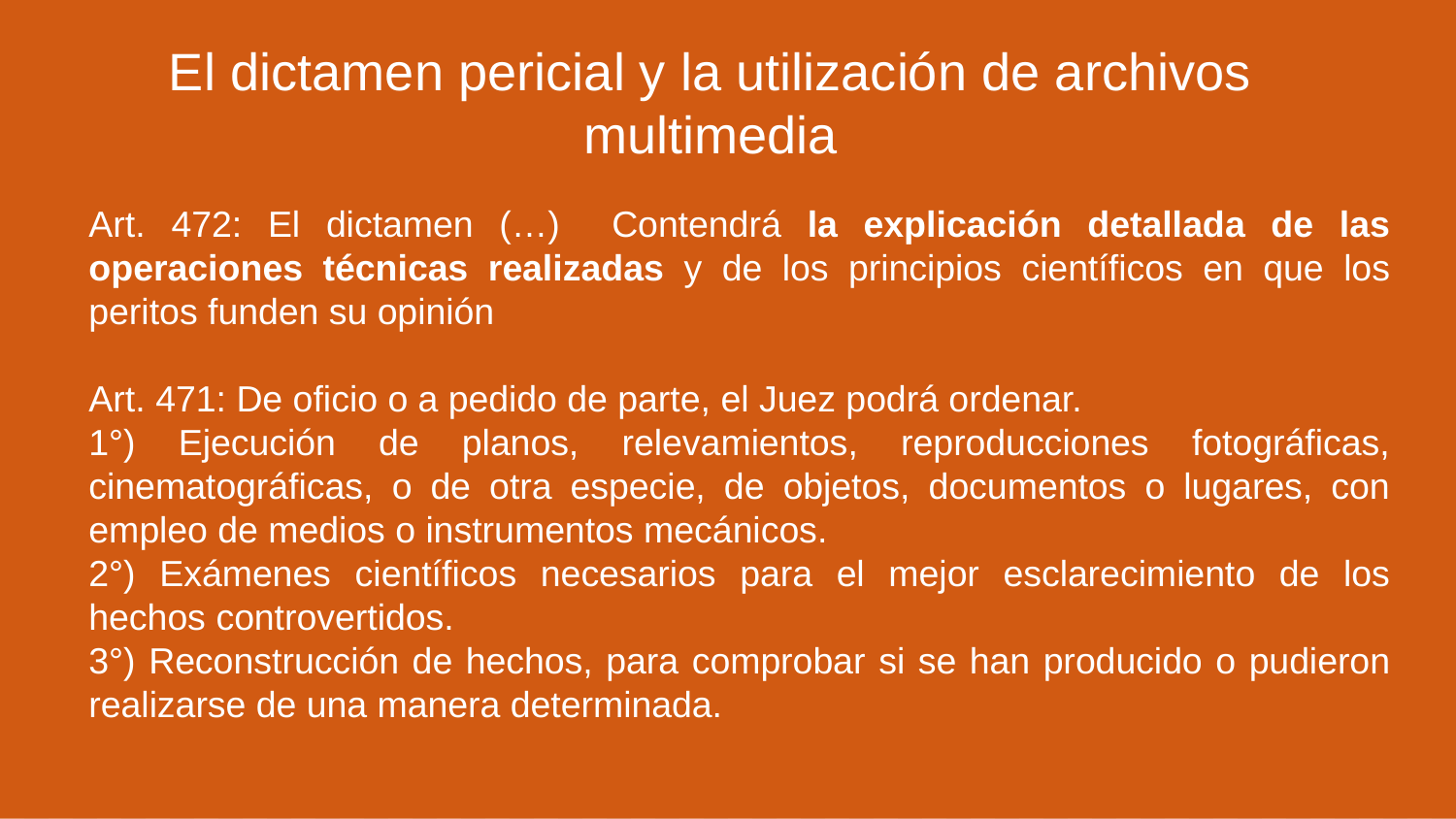

El dictamen pericial y la utilización de archivos multimedia
Art. 472: El dictamen (…)  Contendrá la explicación detallada de las operaciones técnicas realizadas y de los principios científicos en que los peritos funden su opinión

Art. 471: De oficio o a pedido de parte, el Juez podrá ordenar.
1°) Ejecución de planos, relevamientos, reproducciones fotográficas, cinematográficas, o de otra especie, de objetos, documentos o lugares, con empleo de medios o instrumentos mecánicos.
2°) Exámenes científicos necesarios para el mejor esclarecimiento de los hechos controvertidos.
3°) Reconstrucción de hechos, para comprobar si se han producido o pudieron realizarse de una manera determinada.